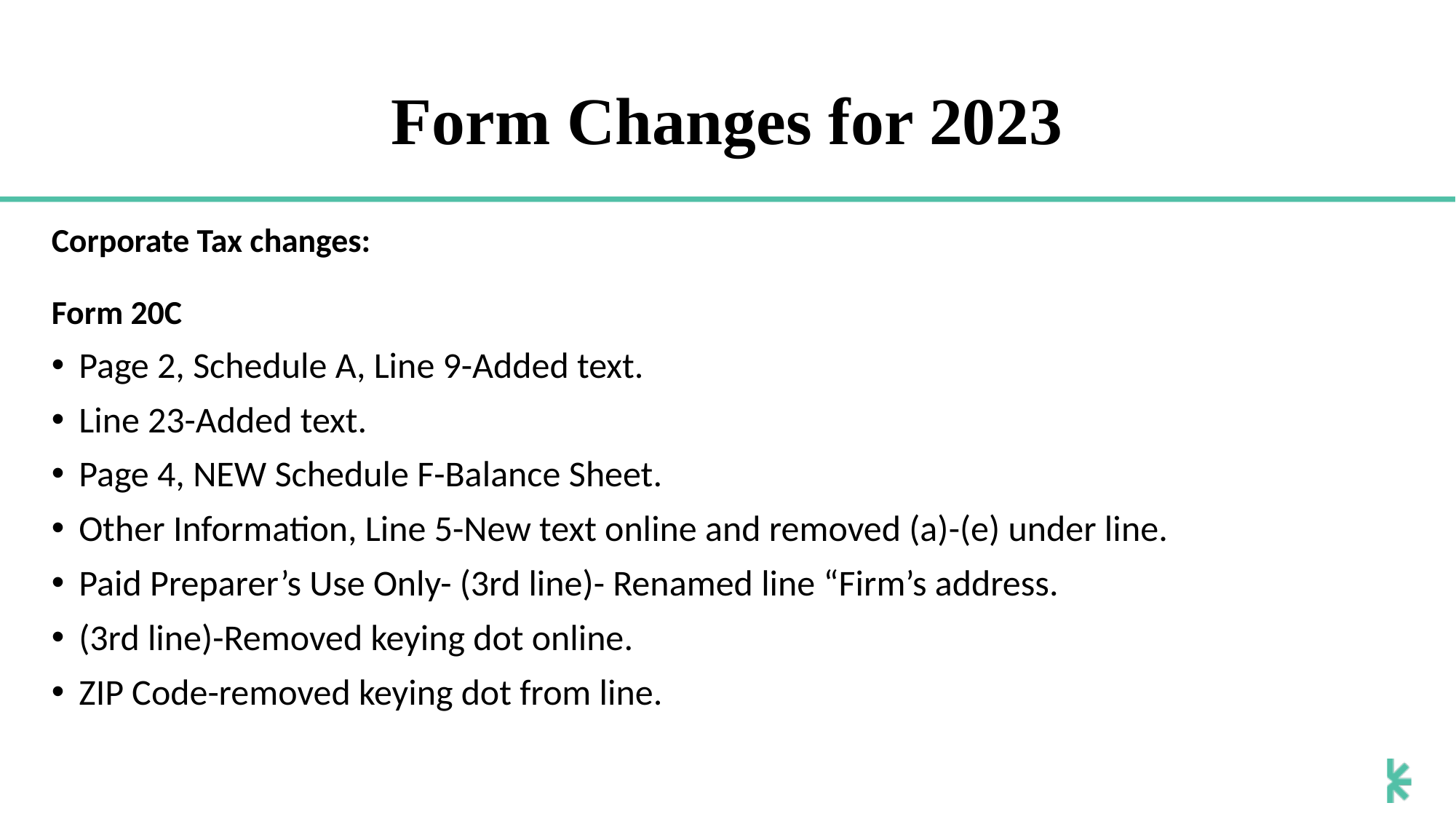

# Form Changes for 2023
Corporate Tax changes:

Form 20C
Page 2, Schedule A, Line 9-Added text.
Line 23-Added text.
Page 4, NEW Schedule F-Balance Sheet.
Other Information, Line 5-New text online and removed (a)-(e) under line.
Paid Preparer’s Use Only- (3rd line)- Renamed line “Firm’s address.
(3rd line)-Removed keying dot online.
ZIP Code-removed keying dot from line.